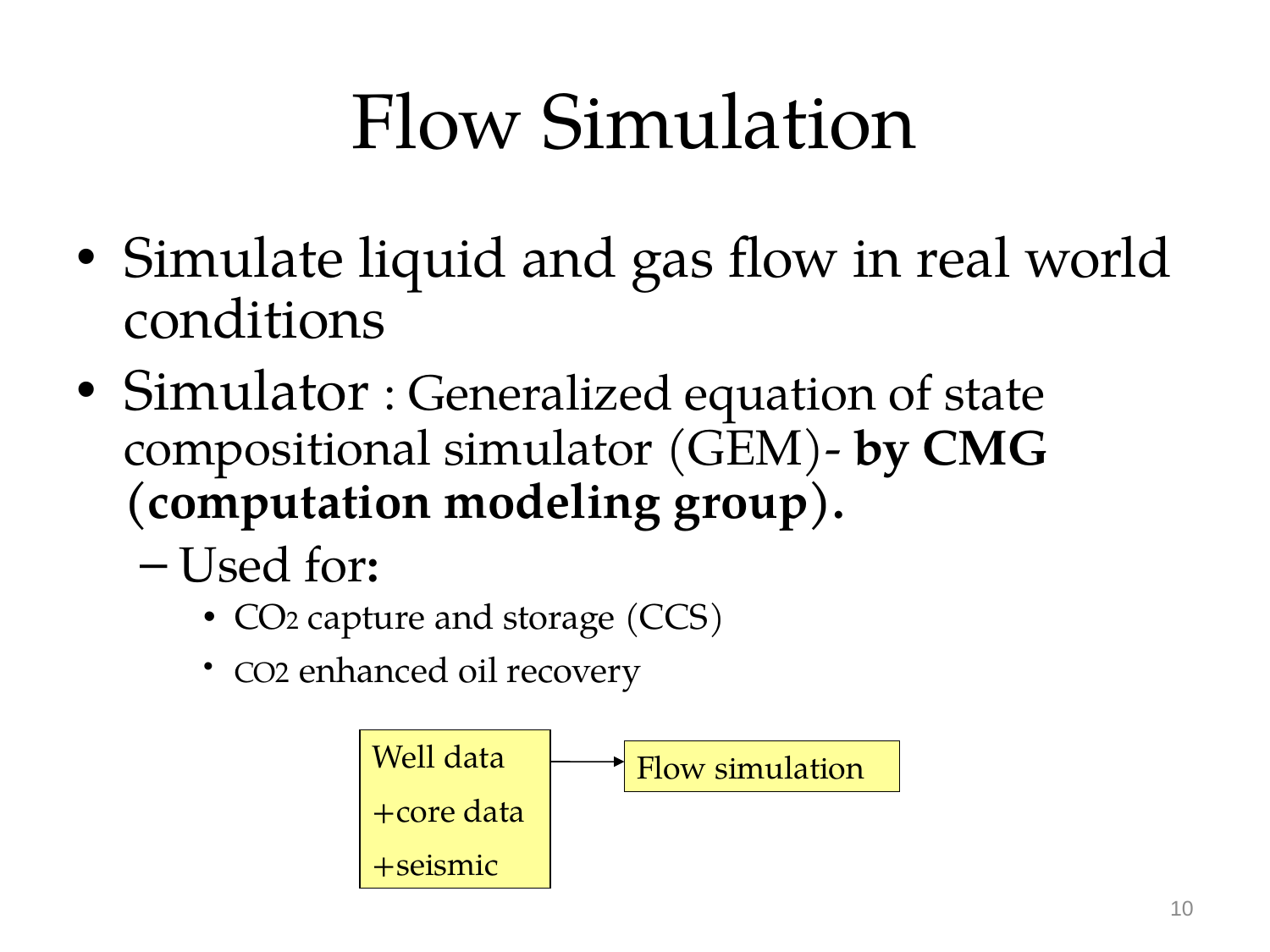

# Flow Simulation
Simulate liquid and gas flow in real world conditions
Simulator : Generalized equation of state compositional simulator (GEM)- by CMG (computation modeling group).
Used for:
CO2 capture and storage (CCS)
CO2 enhanced oil recovery

Well data
+core data
+seismic
Flow simulation

10